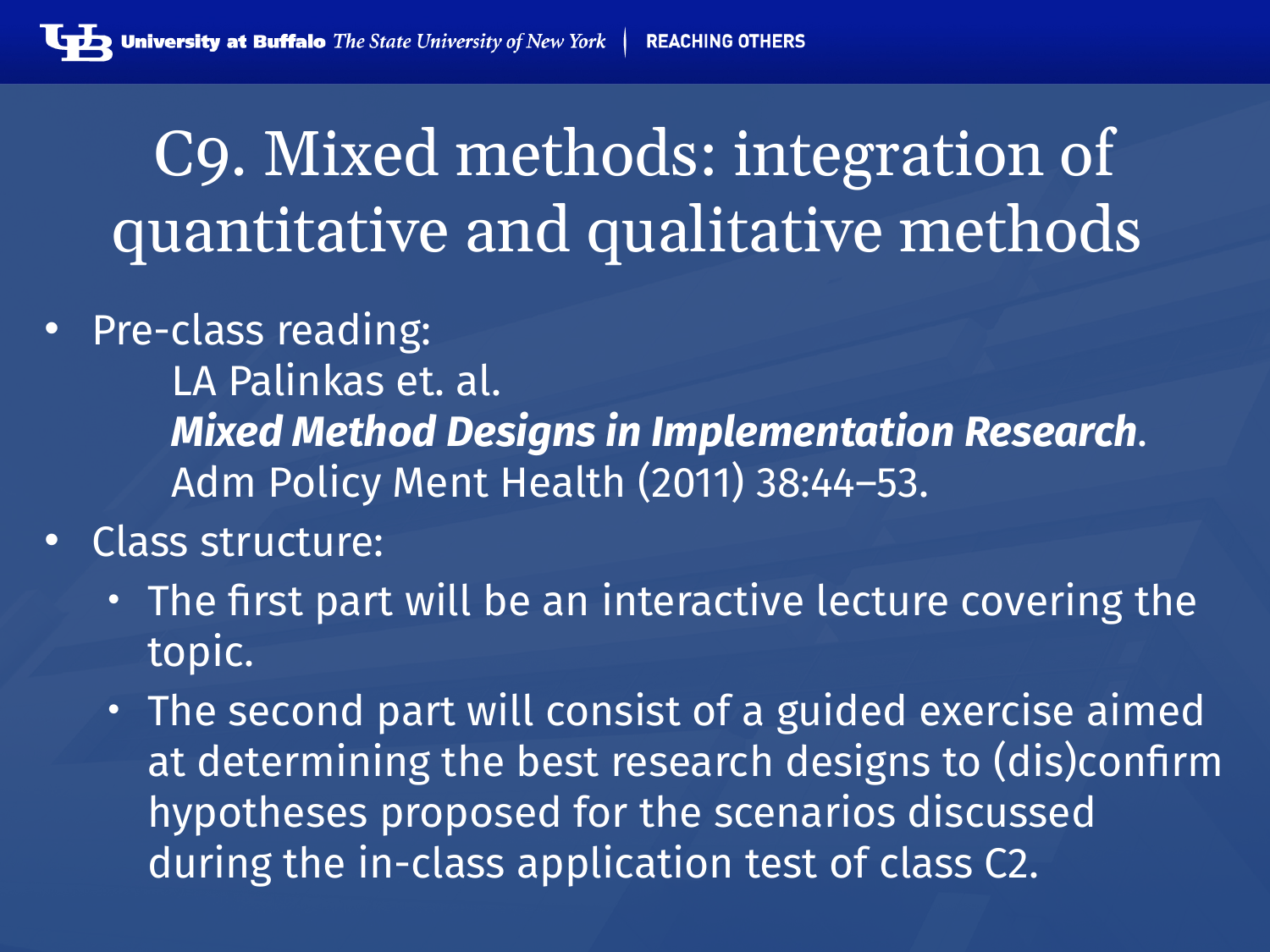

# C9. Mixed methods: integration of quantitative and qualitative methods
Pre-class reading:
	LA Palinkas et. al.
	Mixed Method Designs in Implementation Research.
	Adm Policy Ment Health (2011) 38:44–53.
Class structure:
The first part will be an interactive lecture covering the topic.
The second part will consist of a guided exercise aimed at determining the best research designs to (dis)confirm hypotheses proposed for the scenarios discussed during the in-class application test of class C2.